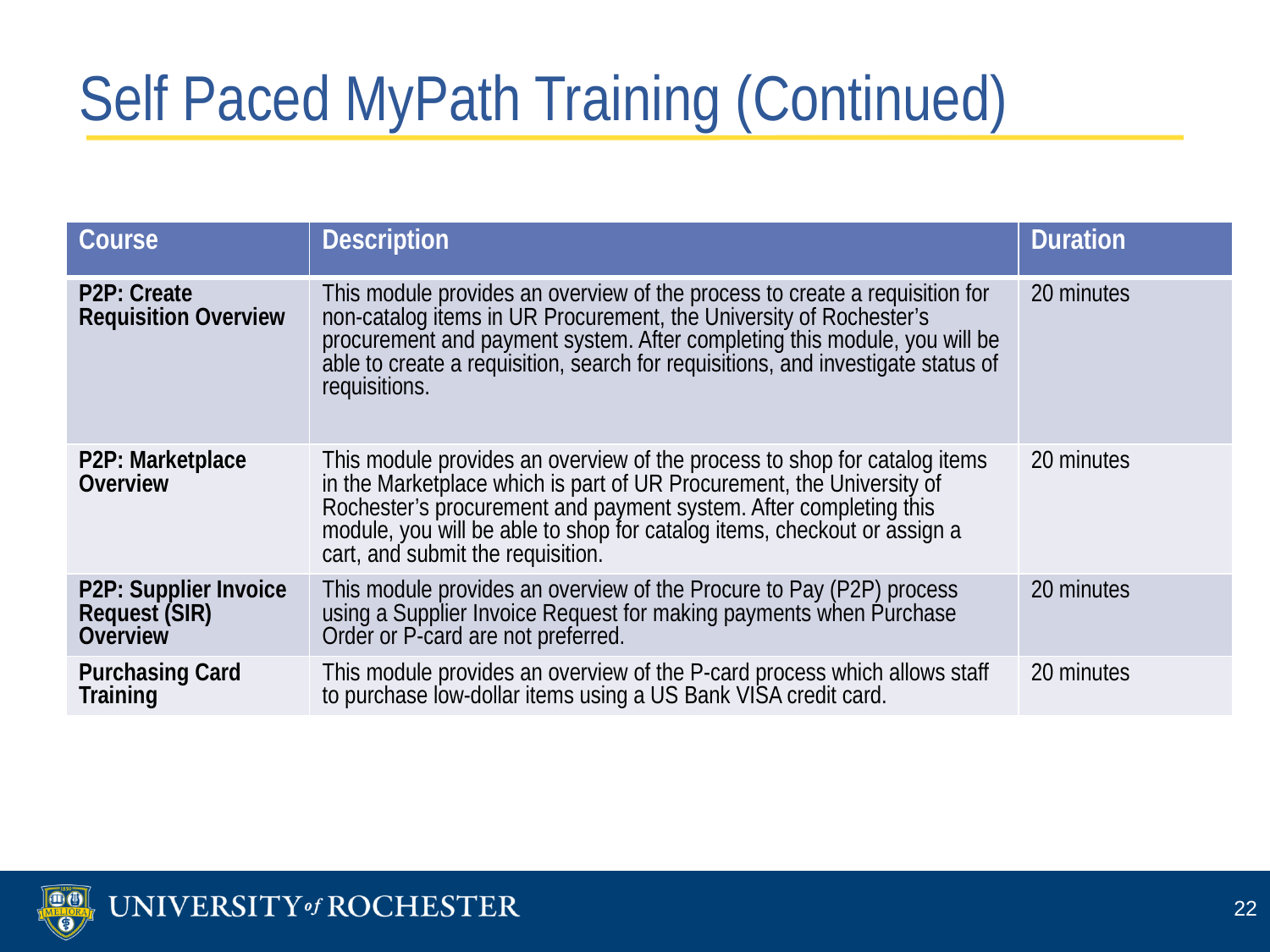

# Self Paced MyPath Training (Continued)

| Course | Description | Duration |
| --- | --- | --- |
| P2P: Create Requisition Overview | This module provides an overview of the process to create a requisition for non-catalog items in UR Procurement, the University of Rochester’s procurement and payment system. After completing this module, you will be able to create a requisition, search for requisitions, and investigate status of requisitions. | 20 minutes |
| P2P: Marketplace Overview | This module provides an overview of the process to shop for catalog items in the Marketplace which is part of UR Procurement, the University of Rochester’s procurement and payment system. After completing this module, you will be able to shop for catalog items, checkout or assign a cart, and submit the requisition. | 20 minutes |
| P2P: Supplier Invoice Request (SIR) Overview | This module provides an overview of the Procure to Pay (P2P) process using a Supplier Invoice Request for making payments when Purchase Order or P-card are not preferred. | 20 minutes |
| Purchasing Card Training | This module provides an overview of the P-card process which allows staff to purchase low-dollar items using a US Bank VISA credit card. | 20 minutes |
22